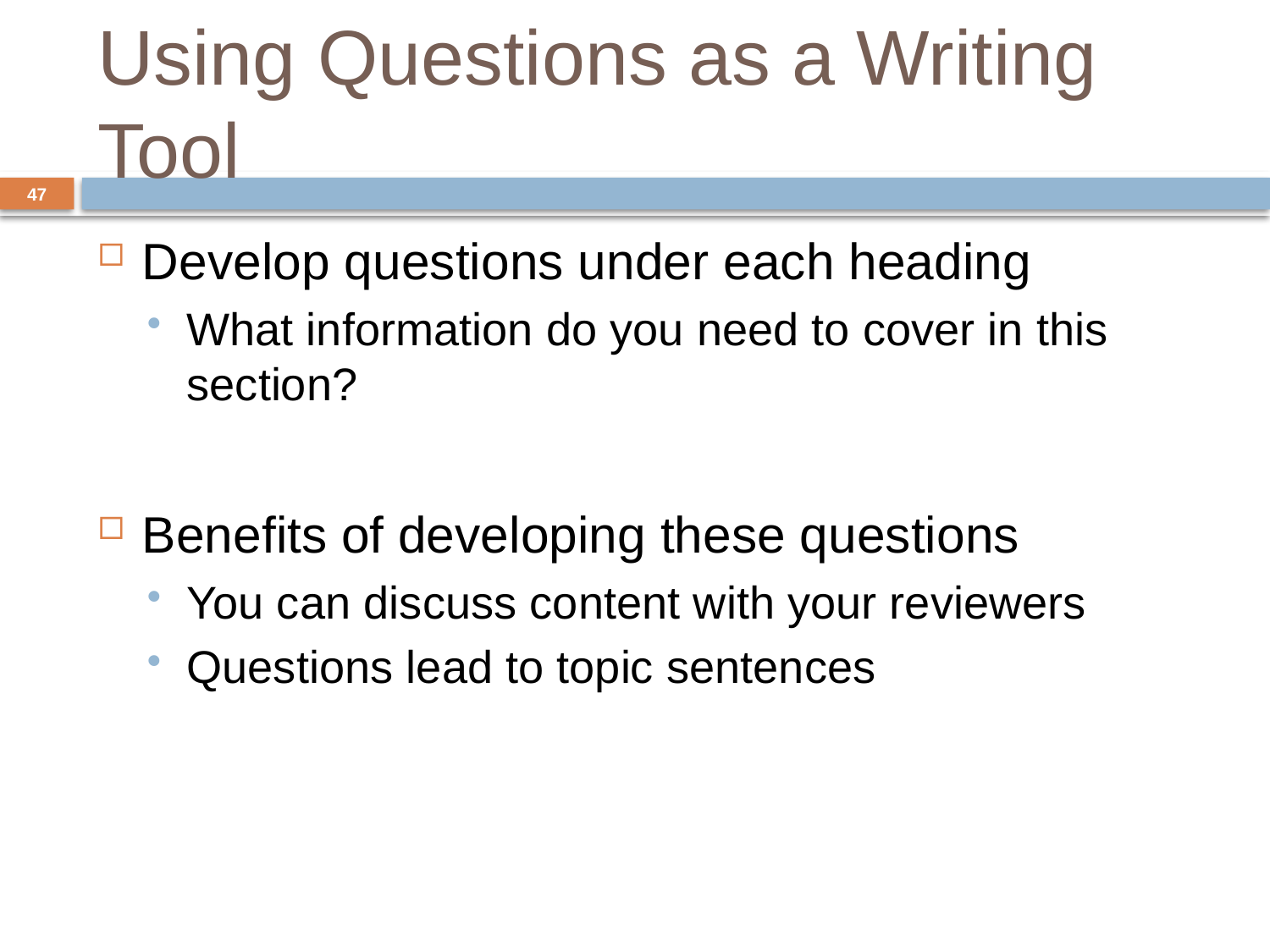

# Using Questions as a Writing Tool
47
Develop questions under each heading
What information do you need to cover in this section?

Benefits of developing these questions
You can discuss content with your reviewers
Questions lead to topic sentences